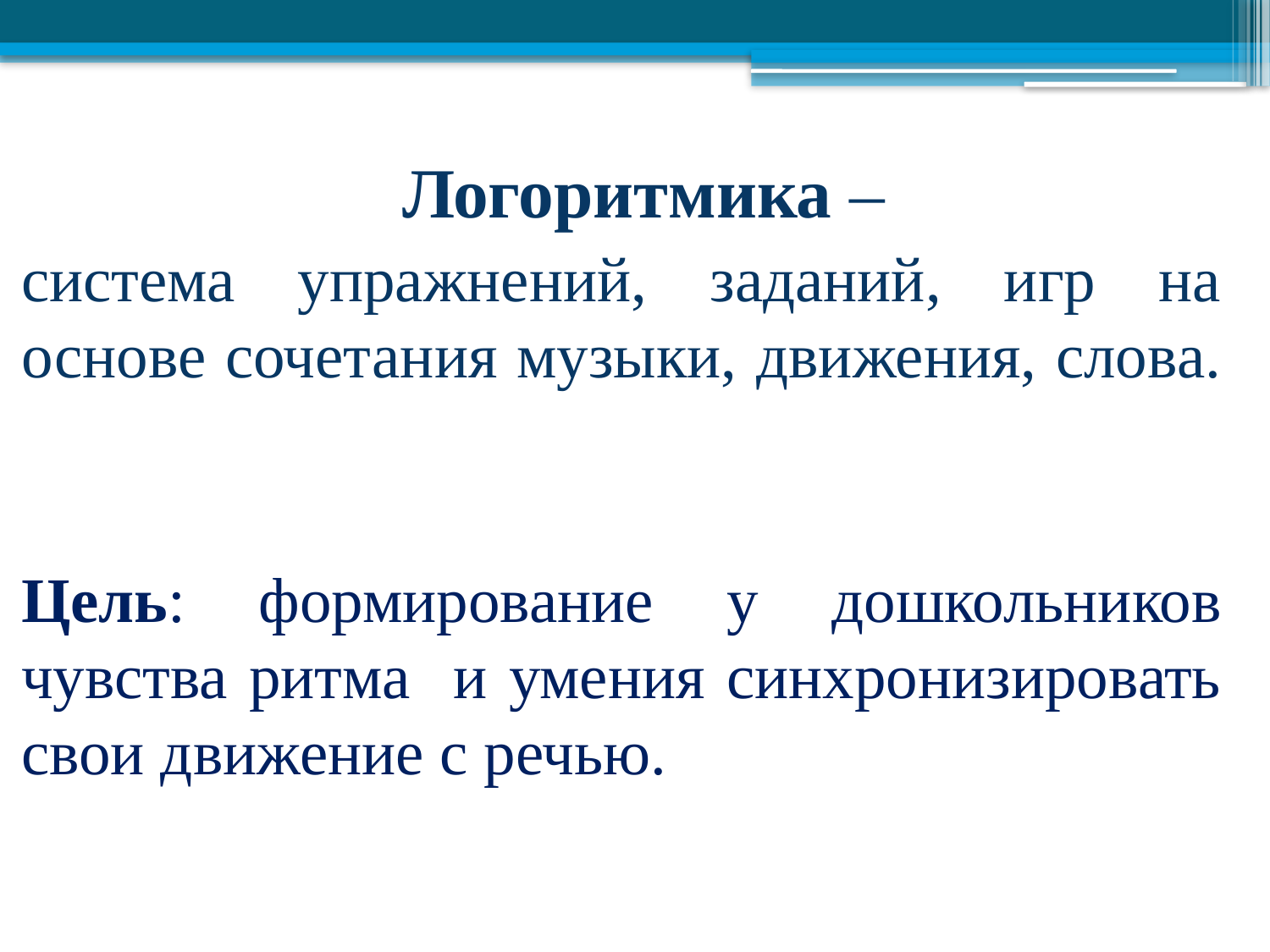

Логоритмика –
система упражнений, заданий, игр на основе сочетания музыки, движения, слова.

Цель: формирование у дошкольников чувства ритма  и умения синхронизировать свои движение с речью.